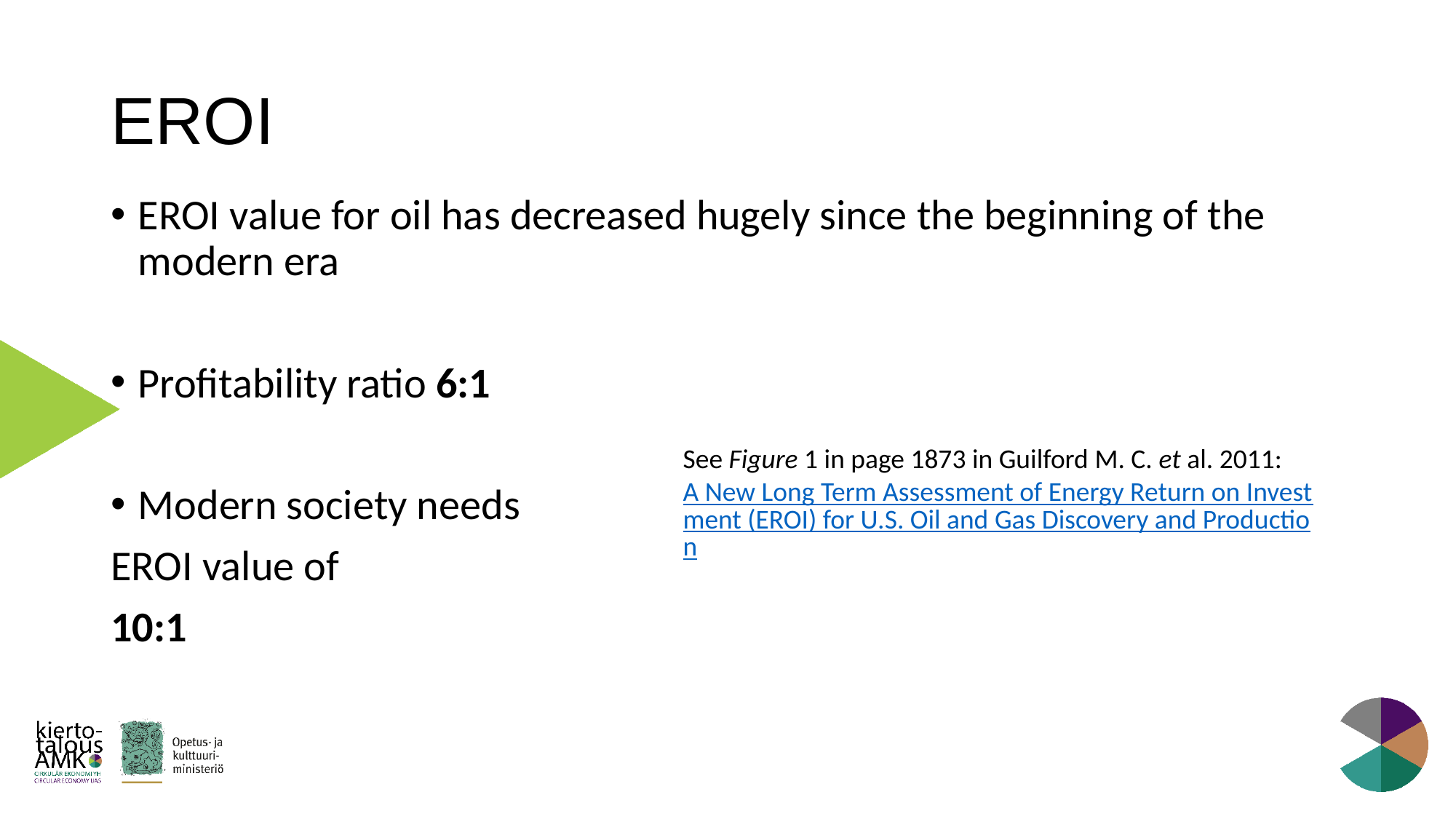

# EROI
EROI value for oil has decreased hugely since the beginning of the modern era

Profitability ratio 6:1

Modern society needs
EROI value of
10:1

See Figure 1 in page 1873 in Guilford M. C. et al. 2011: A New Long Term Assessment of Energy Return on Investment (EROI) for U.S. Oil and Gas Discovery and Production